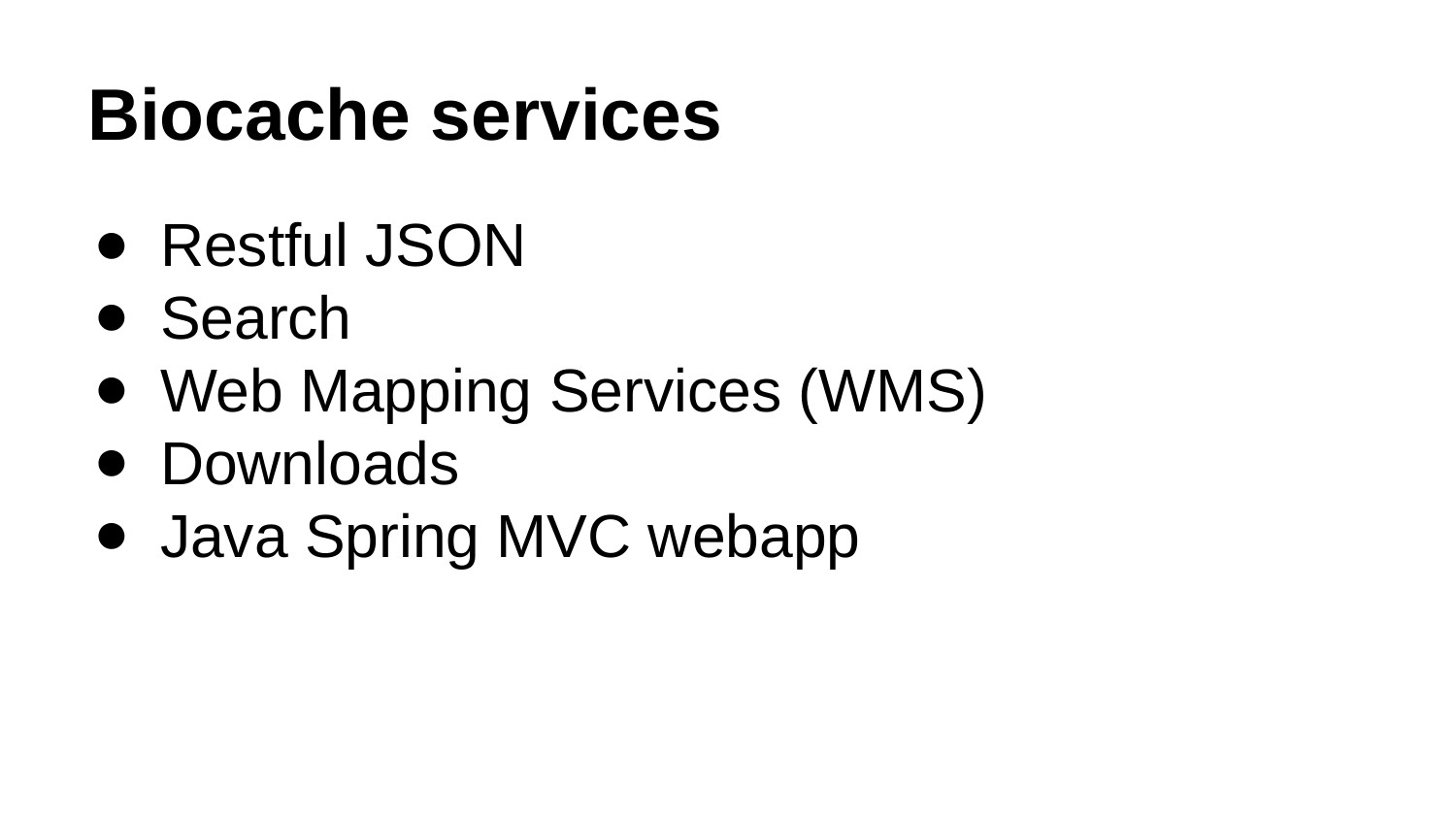

# Biocache services
Restful JSON
Search
Web Mapping Services (WMS)
Downloads
Java Spring MVC webapp